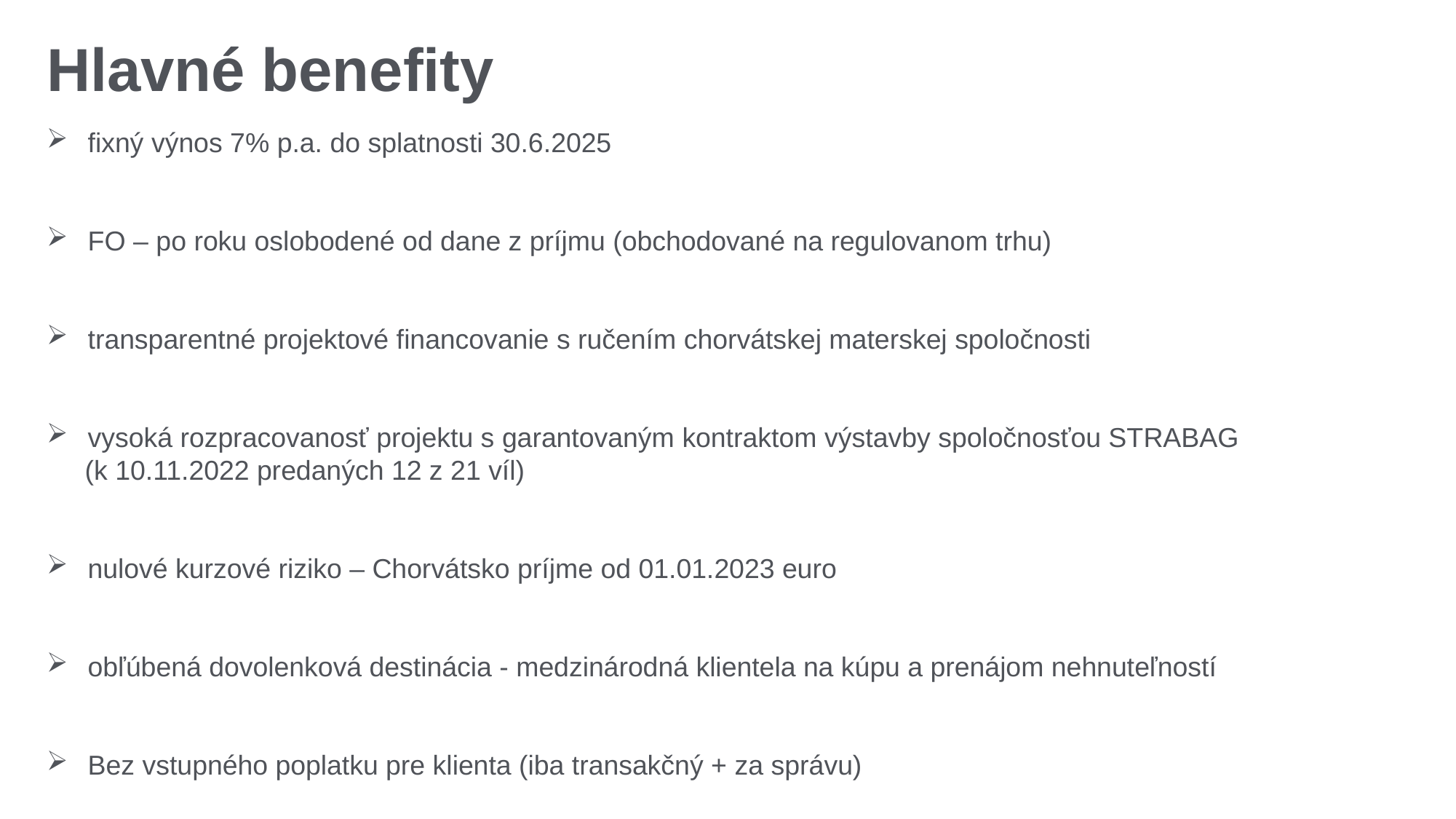

# Hlavné benefity
fixný výnos 7% p.a. do splatnosti 30.6.2025

FO – po roku oslobodené od dane z príjmu (obchodované na regulovanom trhu)

transparentné projektové financovanie s ručením chorvátskej materskej spoločnosti

vysoká rozpracovanosť projektu s garantovaným kontraktom výstavby spoločnosťou STRABAG
     (k 10.11.2022 predaných 12 z 21 víl)

nulové kurzové riziko – Chorvátsko príjme od 01.01.2023 euro

obľúbená dovolenková destinácia - medzinárodná klientela na kúpu a prenájom nehnuteľností

Bez vstupného poplatku pre klienta (iba transakčný + za správu)